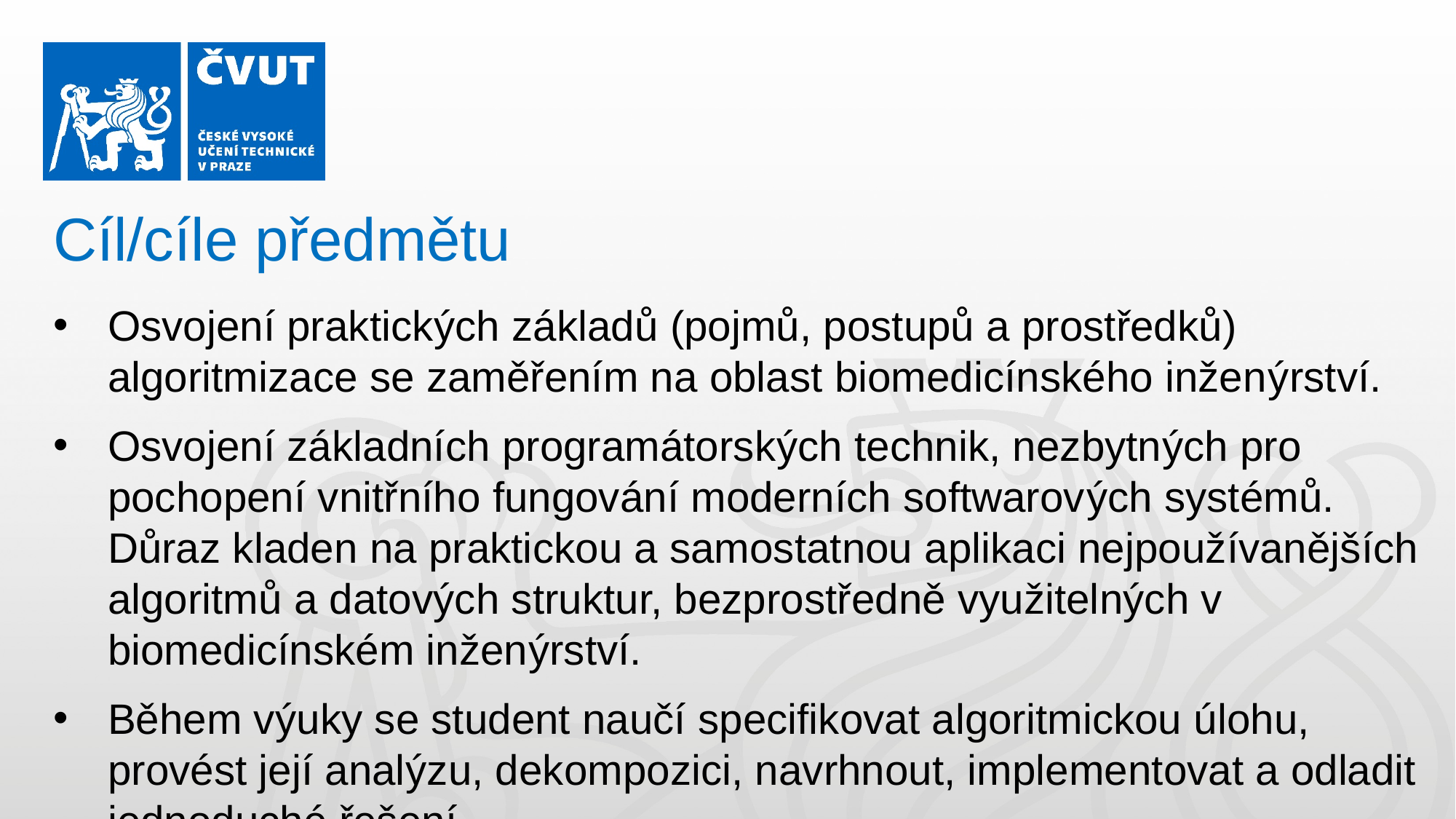

Cíl/cíle předmětu
Osvojení praktických základů (pojmů, postupů a prostředků) algoritmizace se zaměřením na oblast biomedicínského inženýrství.
Osvojení základních programátorských technik, nezbytných pro pochopení vnitřního fungování moderních softwarových systémů. Důraz kladen na praktickou a samostatnou aplikaci nejpoužívanějších algoritmů a datových struktur, bezprostředně využitelných v biomedicínském inženýrství.
Během výuky se student naučí specifikovat algoritmickou úlohu, provést její analýzu, dekompozici, navrhnout, implementovat a odladit jednoduché řešení.